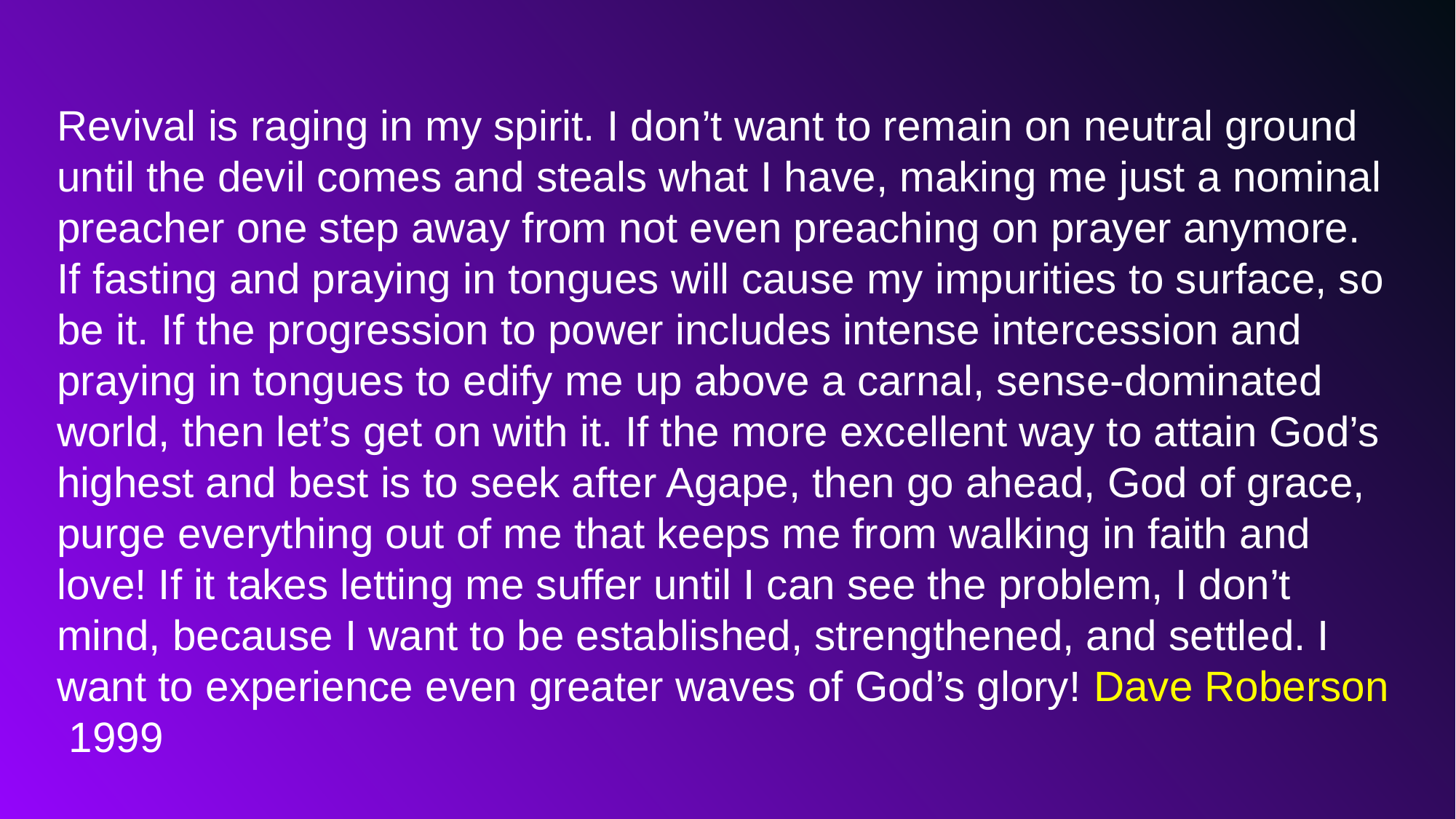

Revival is raging in my spirit. I don’t want to remain on neutral ground until the devil comes and steals what I have, making me just a nominal preacher one step away from not even preaching on prayer anymore. If fasting and praying in tongues will cause my impurities to surface, so be it. If the progression to power includes intense intercession and praying in tongues to edify me up above a carnal, sense-dominated world, then let’s get on with it. If the more excellent way to attain God’s highest and best is to seek after Agape, then go ahead, God of grace, purge everything out of me that keeps me from walking in faith and love! If it takes letting me suffer until I can see the problem, I don’t mind, because I want to be established, strengthened, and settled. I want to experience even greater waves of God’s glory! Dave Roberson  1999